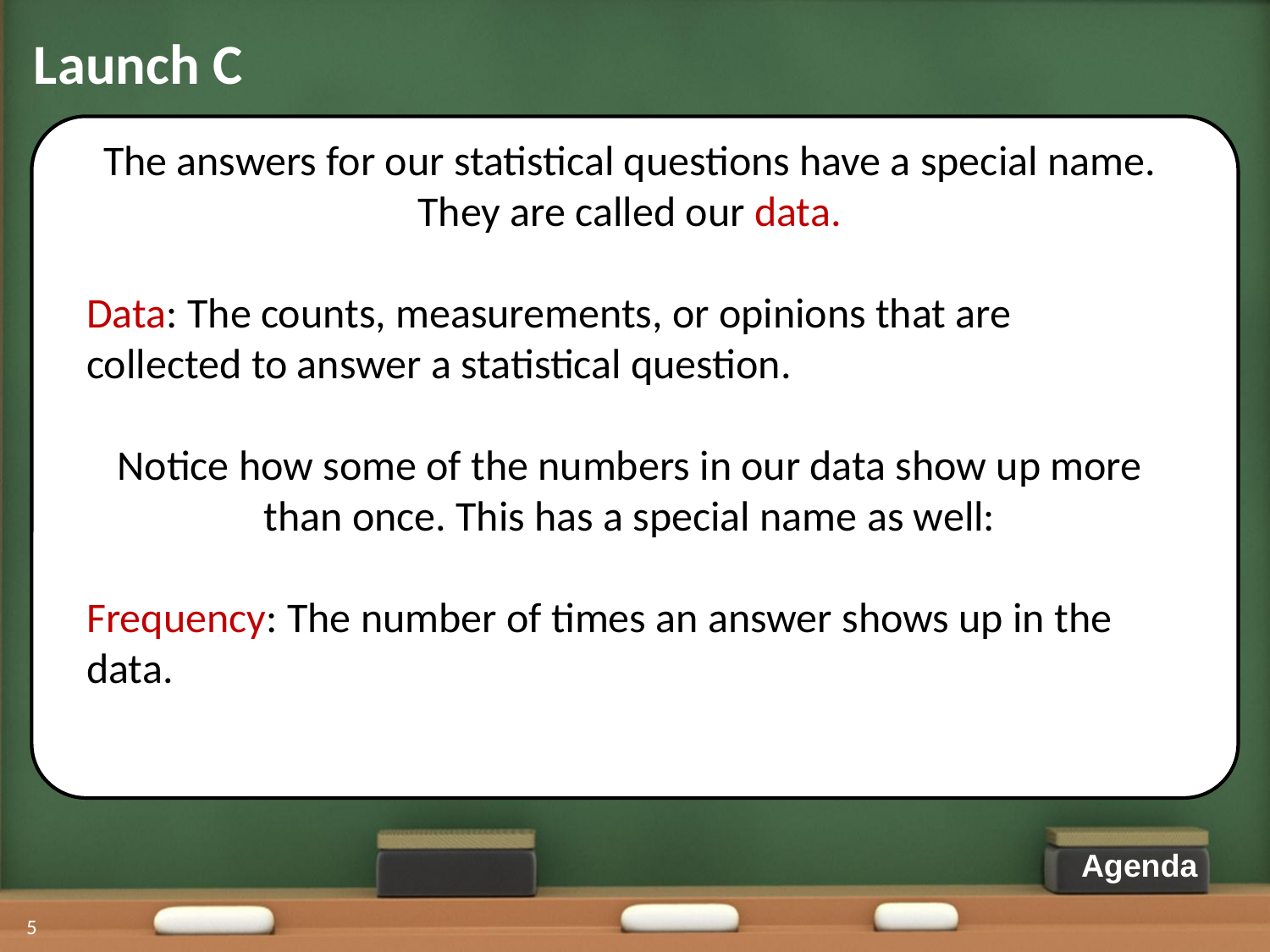

Launch C

The answers for our statistical questions have a special name. They are called our data.

Data: The counts, measurements, or opinions that are collected to answer a statistical question.

Notice how some of the numbers in our data show up more than once. This has a special name as well:

Frequency: The number of times an answer shows up in the data.

Agenda
5